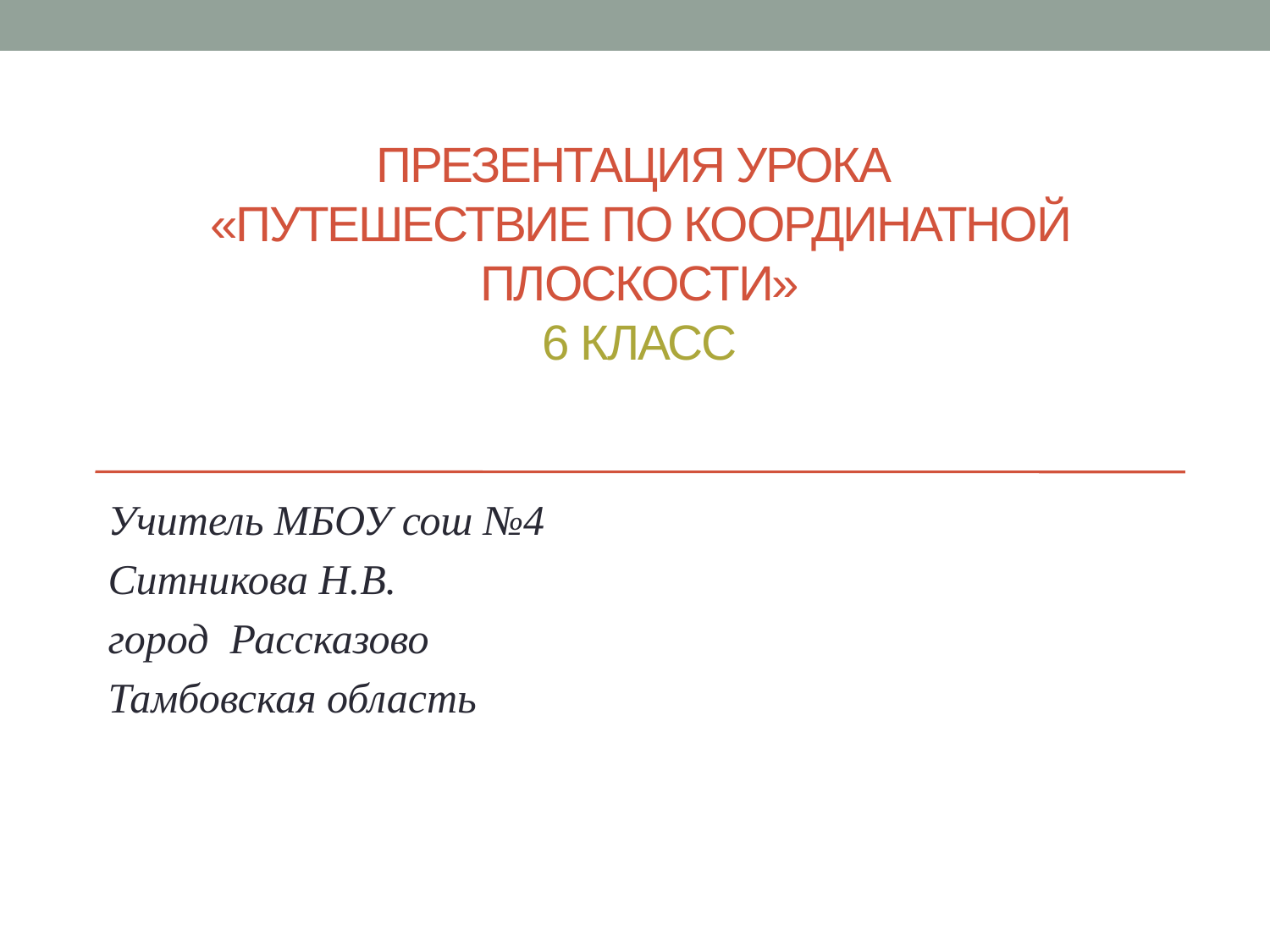

# Презентация урока «Путешествие по координатной плоскости» 6 класс
Учитель МБОУ сош №4
Ситникова Н.В.
город  Рассказово
Тамбовская область